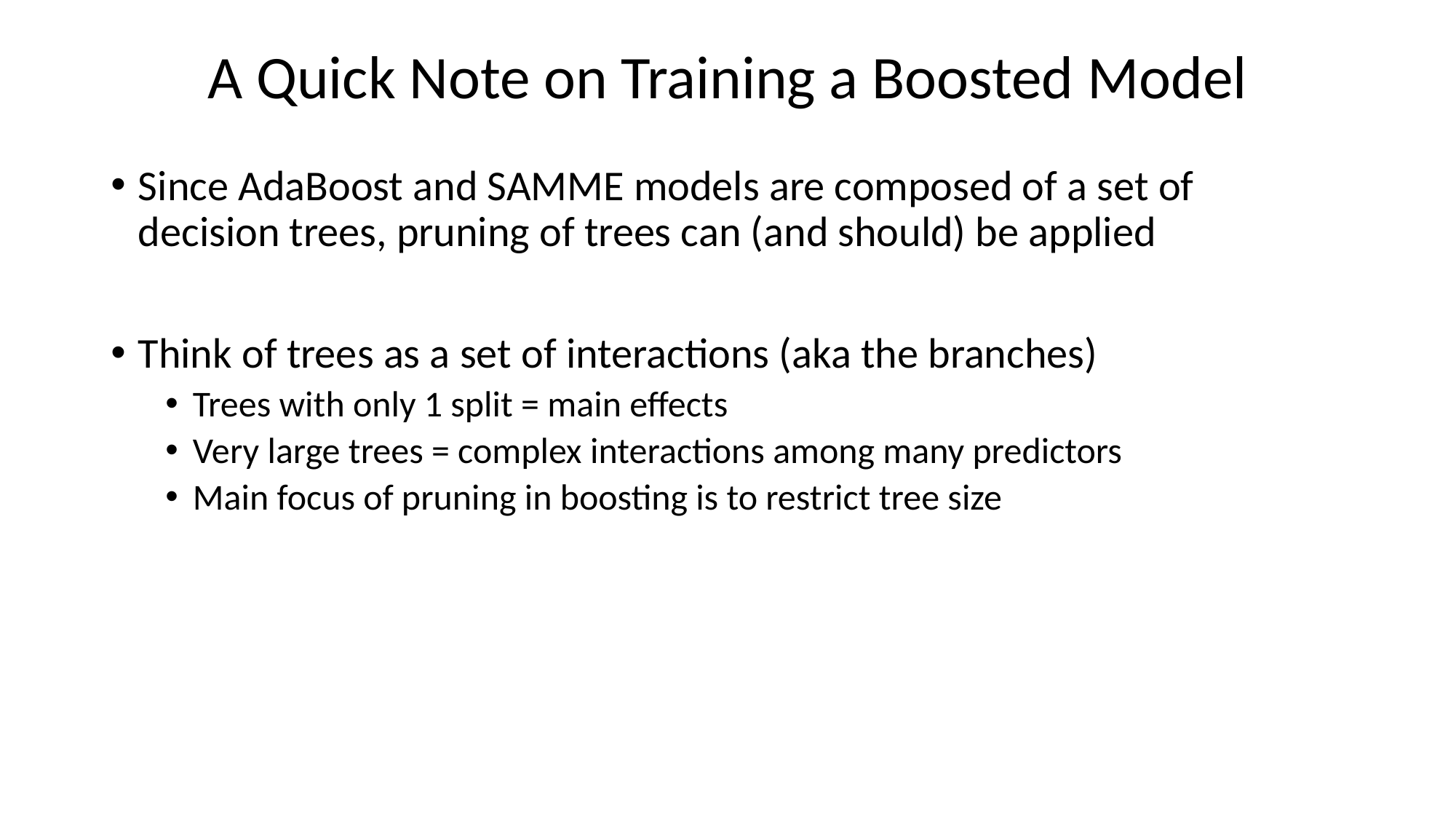

# A Quick Note on Training a Boosted Model
Since AdaBoost and SAMME models are composed of a set of decision trees, pruning of trees can (and should) be applied

Think of trees as a set of interactions (aka the branches)
Trees with only 1 split = main effects
Very large trees = complex interactions among many predictors
Main focus of pruning in boosting is to restrict tree size